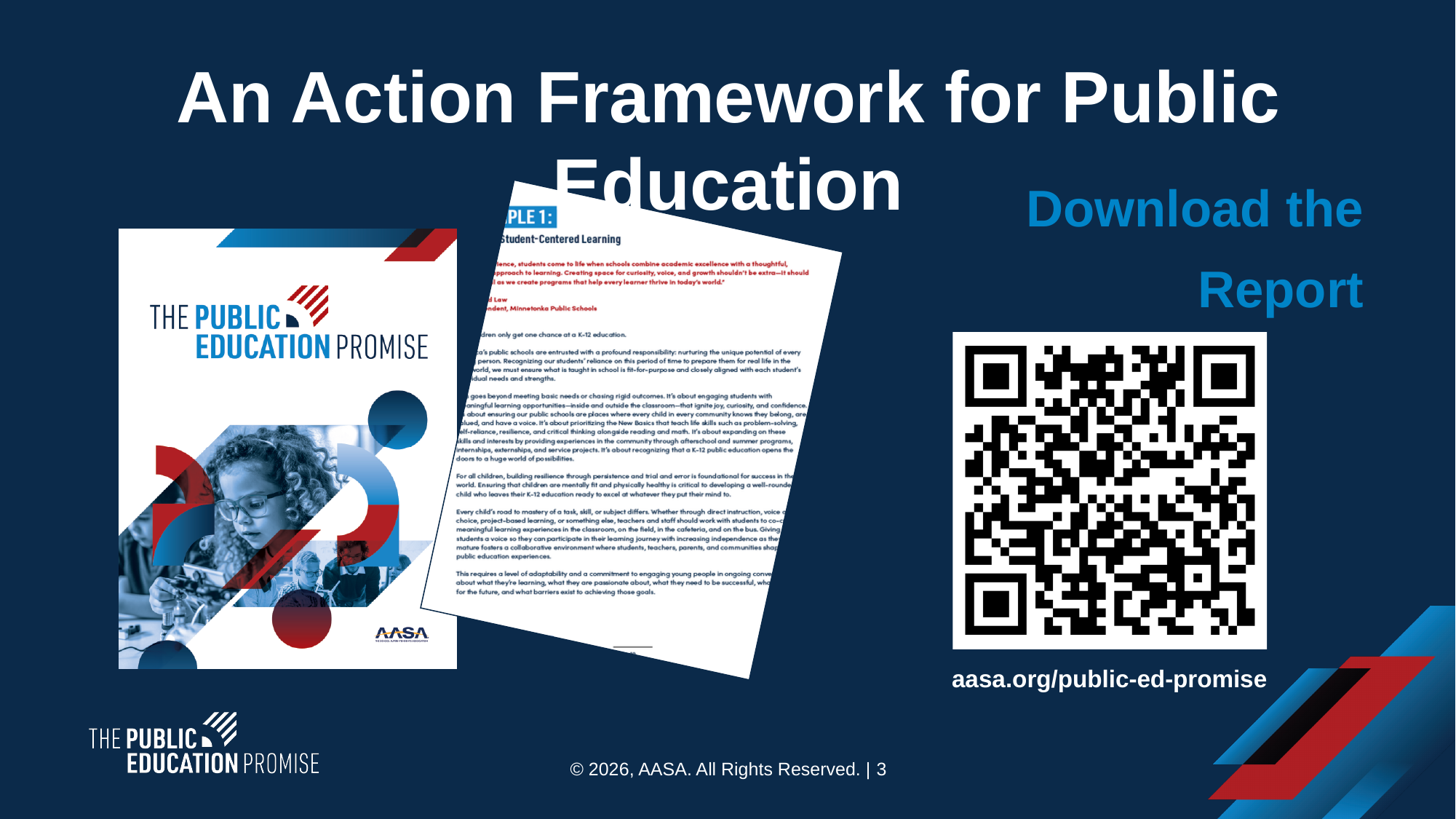

© 2026, AASA. All Rights Reserved. | 3